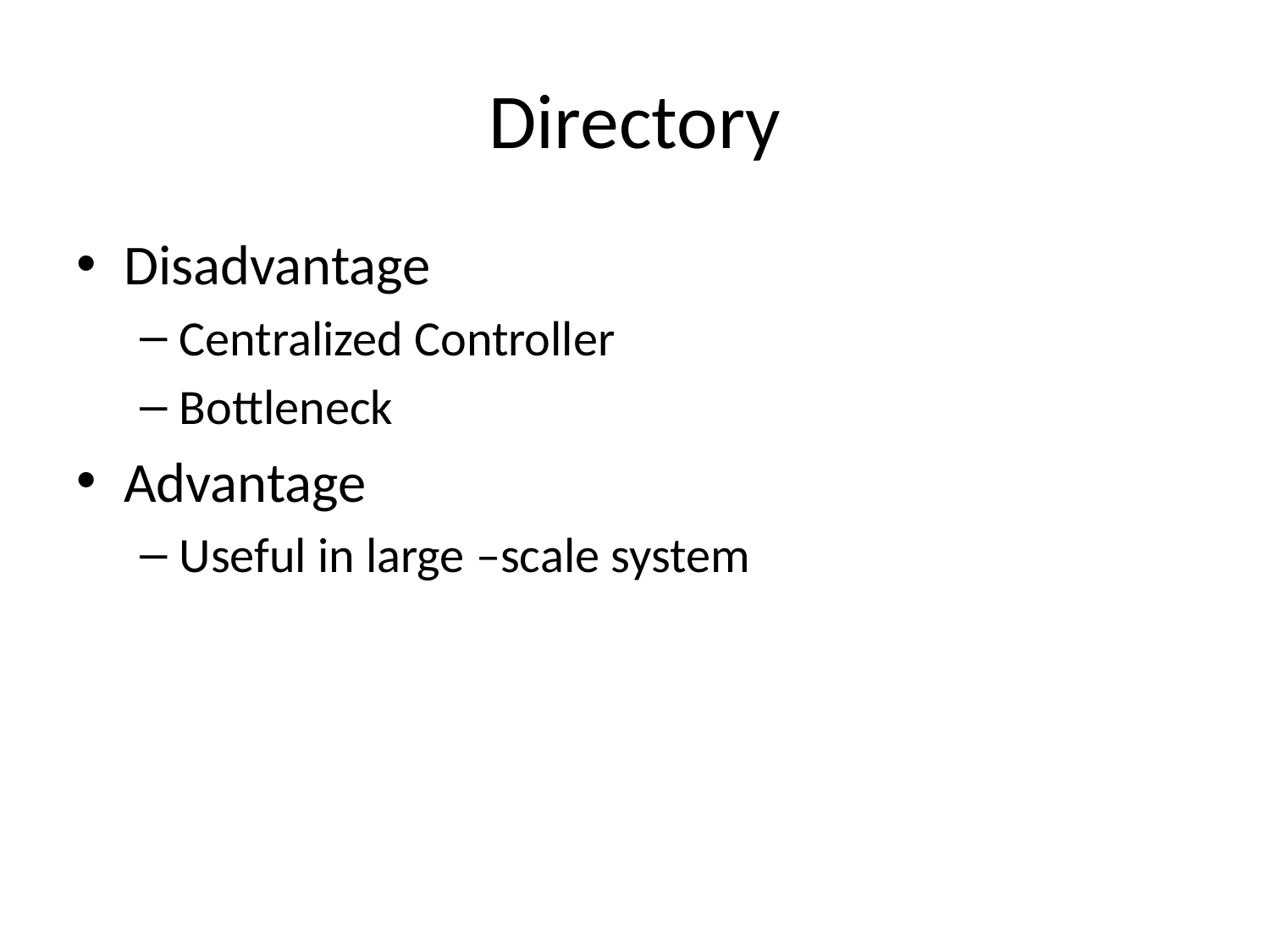

# Directory
Disadvantage
Centralized Controller
Bottleneck
Advantage
Useful in large –scale system